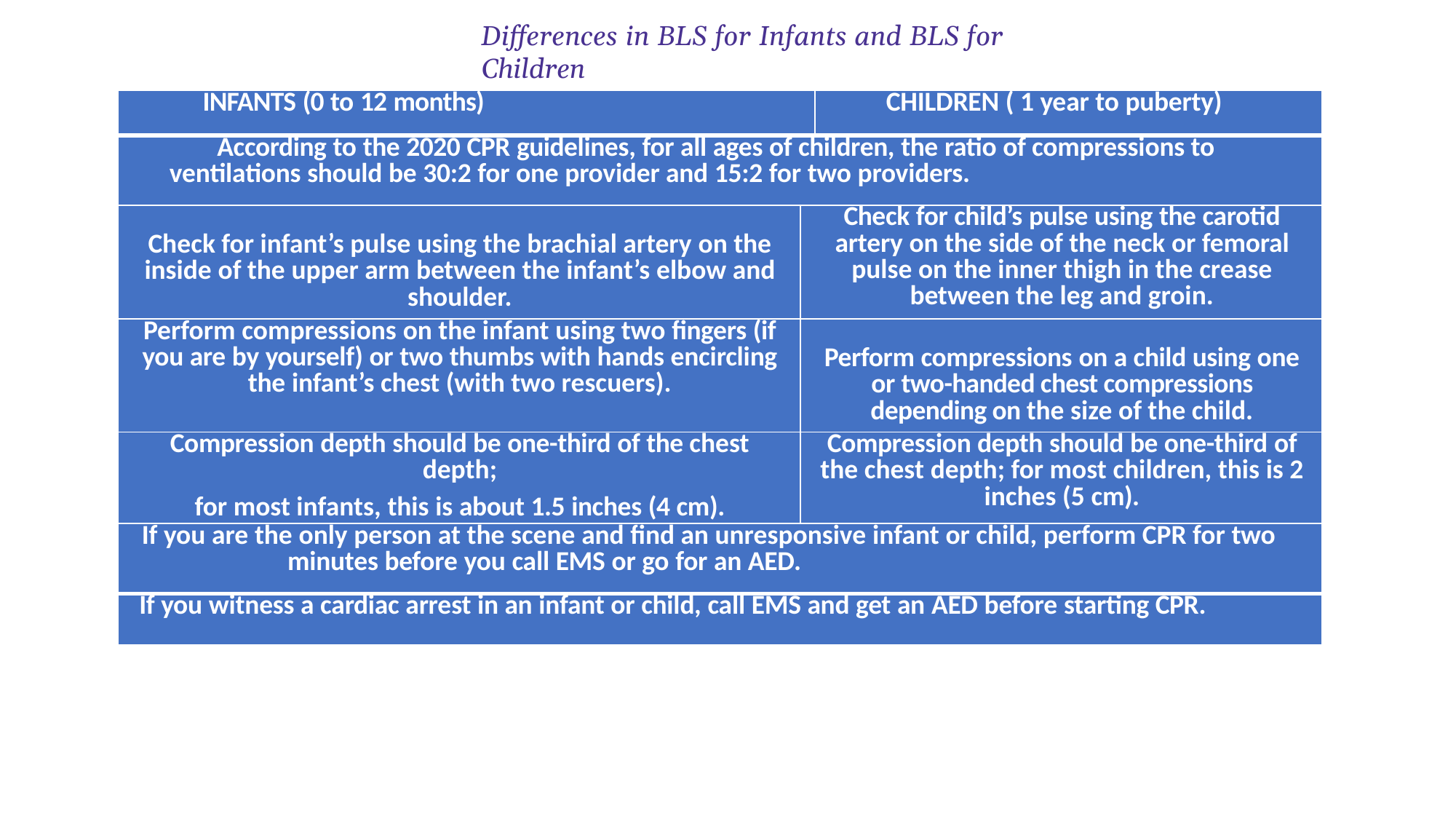

Differences in BLS for Infants and BLS for Children
| INFANTS (0 to 12 months) |  | CHILDREN ( 1 year to puberty) |
| --- | --- | --- |
| According to the 2020 CPR guidelines, for all ages of children, the ratio of compressions to ventilations should be 30:2 for one provider and 15:2 for two providers. |  |  |
| Check for infant’s pulse using the brachial artery on the inside of the upper arm between the infant’s elbow and shoulder. | Check for child’s pulse using the carotid artery on the side of the neck or femoral pulse on the inner thigh in the crease between the leg and groin. | Check for child’s pulse using the carotid artery on the side of the neck or femoral pulse on the inner thigh in the crease between the leg and groin. |
| Perform compressions on the infant using two fingers (if you are by yourself) or two thumbs with hands encircling the infant’s chest (with two rescuers). | Perform compressions on a child using one or two-handed chest compressions depending on the size of the child. | Perform compressions on a child using one or two-handed chest compressions depending on the size of the child. |
| Compression depth should be one-third of the chest depth; for most infants, this is about 1.5 inches (4 cm). | Compression depth should be one-third of the chest depth; for most children, this is 2 inches (5 cm). | Compression depth should be one-third of the chest depth; for most children, this is 2 inches (5 cm). |
| If you are the only person at the scene and find an unresponsive infant or child, perform CPR for two minutes before you call EMS or go for an AED. |  |  |
| If you witness a cardiac arrest in an infant or child, call EMS and get an AED before starting CPR. |  |  |